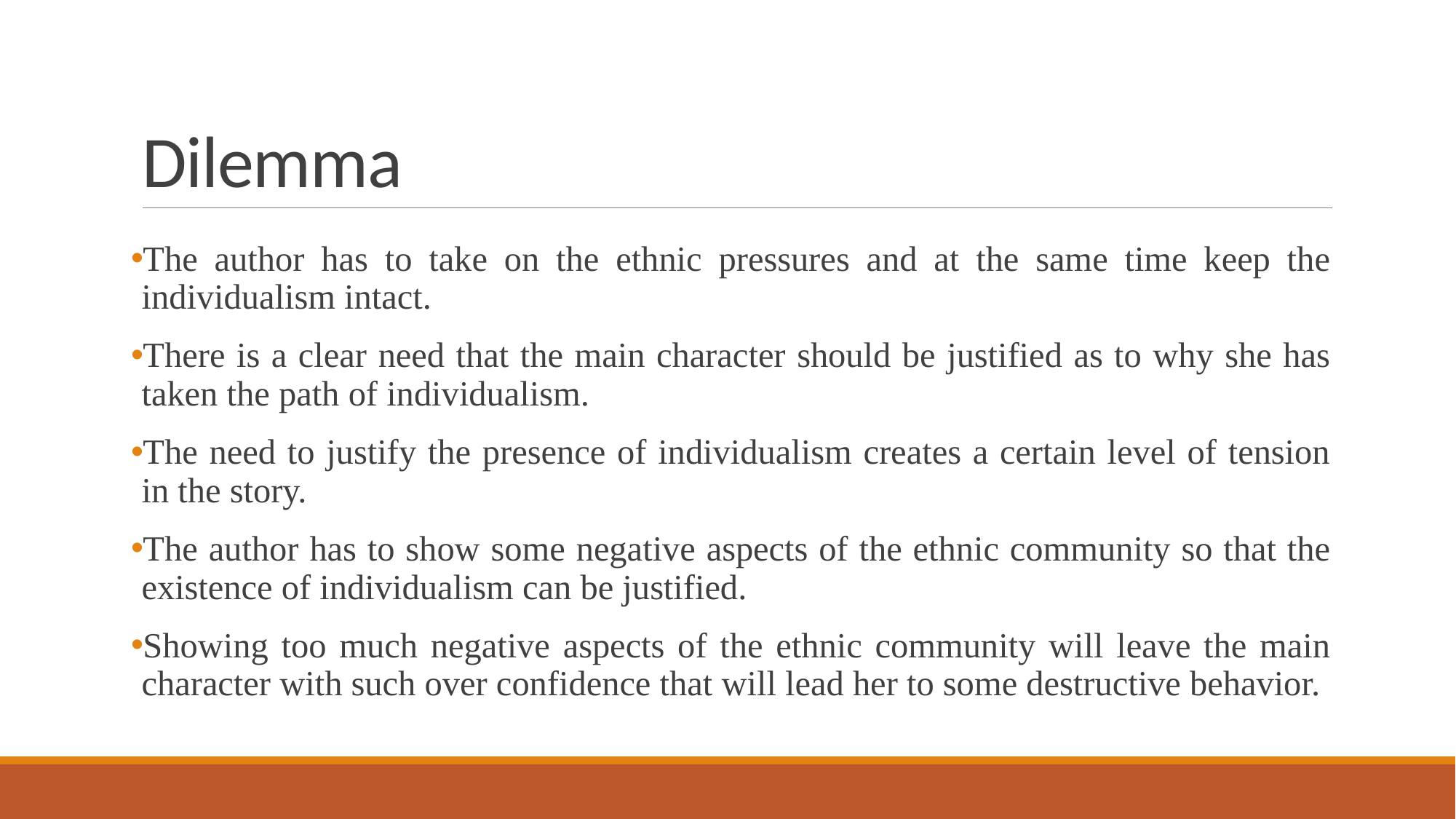

# Dilemma
The author has to take on the ethnic pressures and at the same time keep the individualism intact.
There is a clear need that the main character should be justified as to why she has taken the path of individualism.
The need to justify the presence of individualism creates a certain level of tension in the story.
The author has to show some negative aspects of the ethnic community so that the existence of individualism can be justified.
Showing too much negative aspects of the ethnic community will leave the main character with such over confidence that will lead her to some destructive behavior.